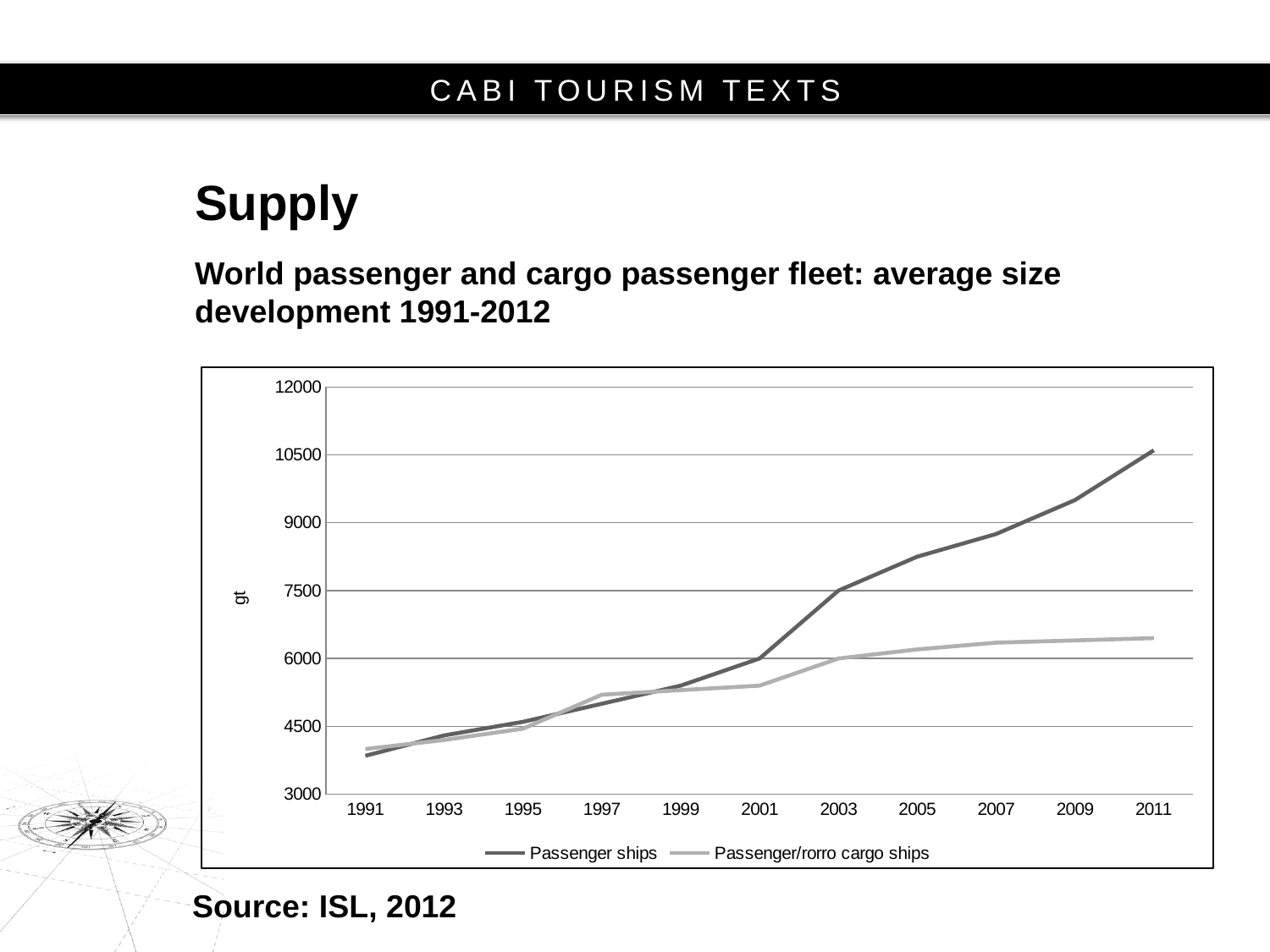

# Supply
World passenger and cargo passenger fleet: average size development 1991-2012

### Chart

| Category | Passenger ships | Passenger/rorro cargo ships |
|---|---|---|
| 1991 | 3850.0 | 4000.0 |
| 1993 | 4300.0 | 4200.0 |
| 1995 | 4600.0 | 4450.0 |
| 1997 | 5000.0 | 5200.0 |
| 1999 | 5400.0 | 5300.0 |
| 2001 | 6000.0 | 5400.0 |
| 2003 | 7500.0 | 6000.0 |
| 2005 | 8250.0 | 6200.0 |
| 2007 | 8750.0 | 6350.0 |
| 2009 | 9500.0 | 6400.0 |
| 2011 | 10600.0 | 6450.0 |
Source: ISL, 2012